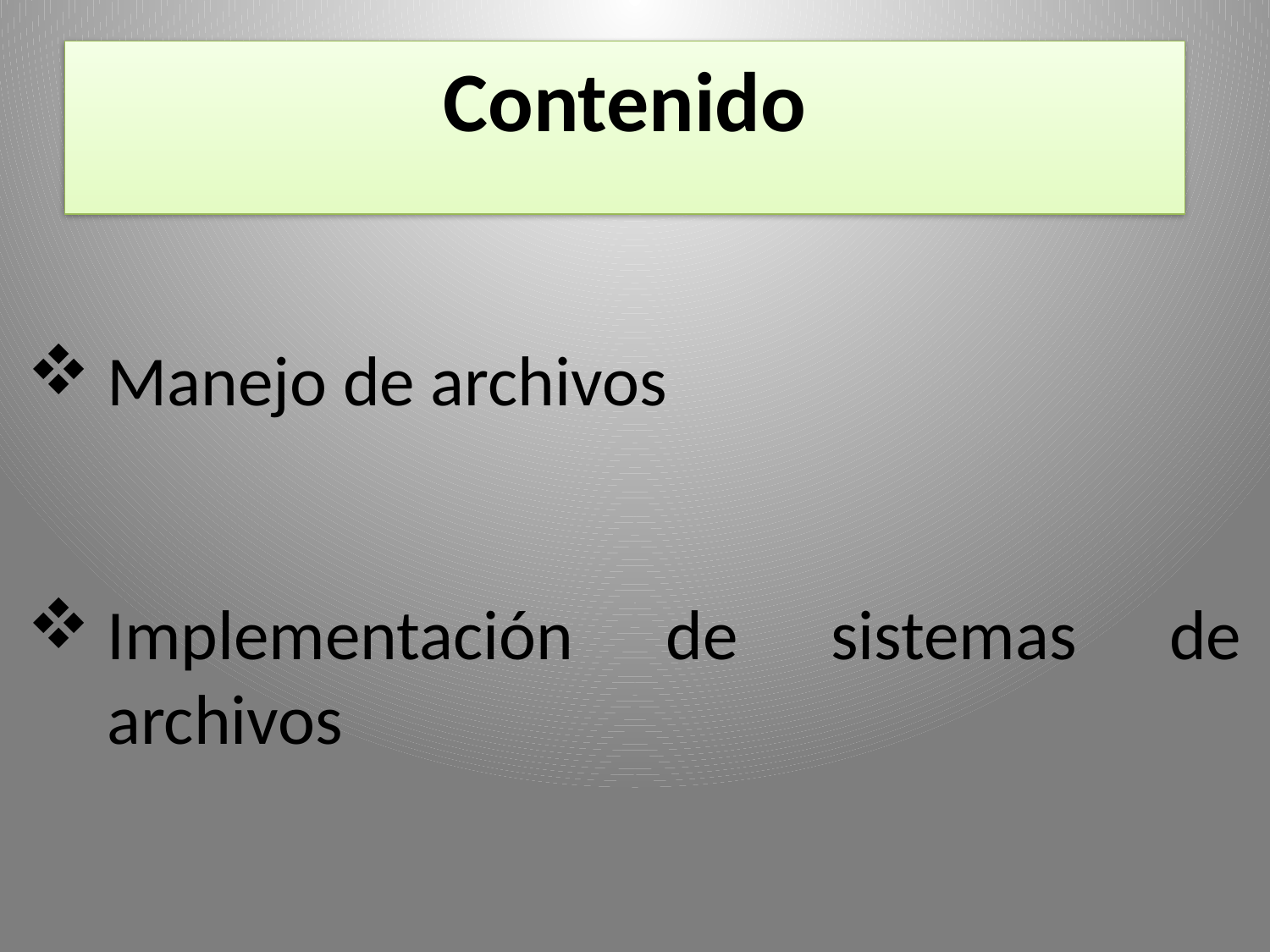

Contenido

Manejo de archivos

Implementación de sistemas de archivos